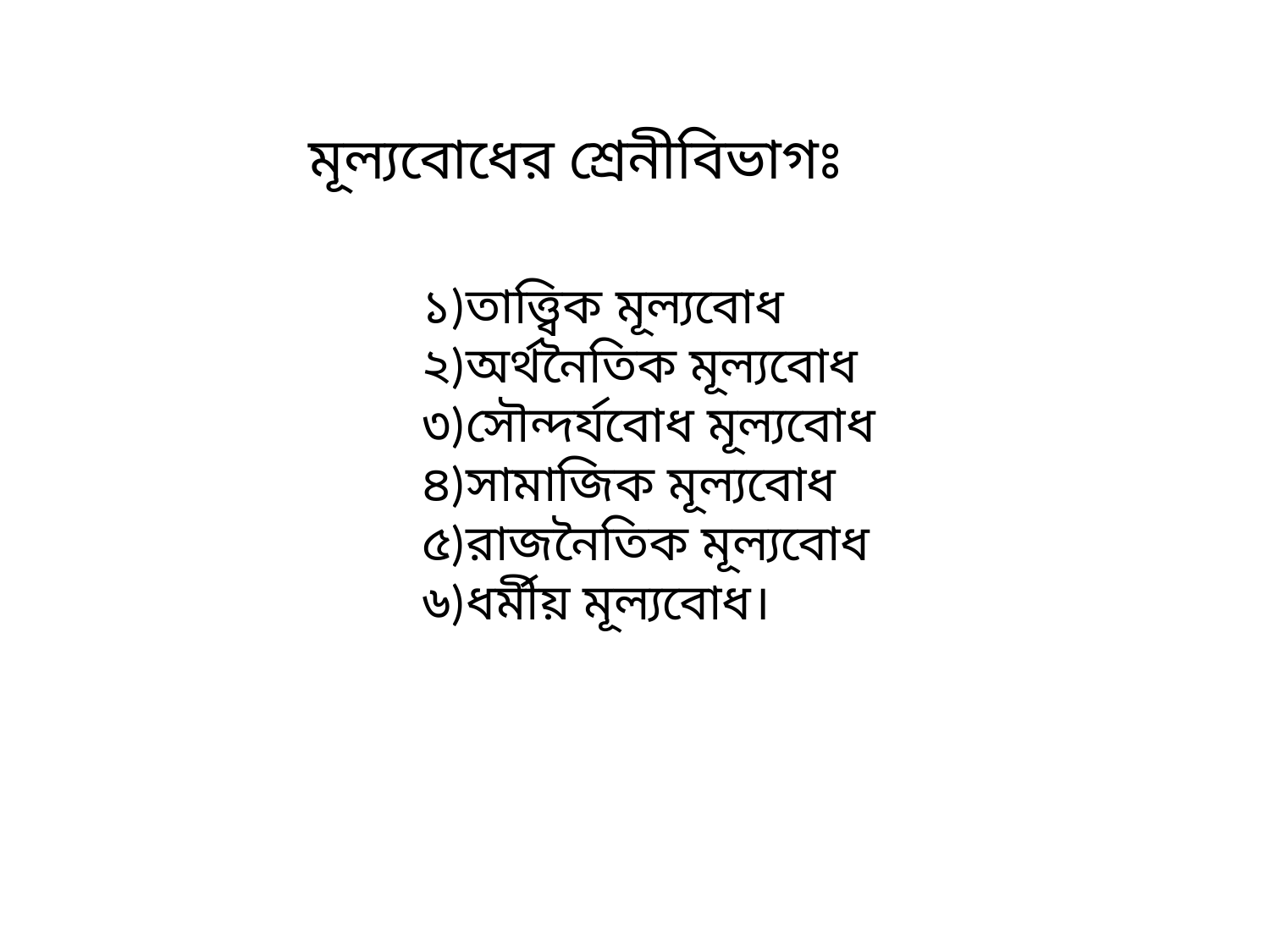

মূল্যবোধের শ্রেনীবিভাগঃ
১)তাত্ত্বিক মূল্যবোধ
২)অর্থনৈতিক মূল্যবোধ
৩)সৌন্দর্যবোধ মূল্যবোধ
৪)সামাজিক মূল্যবোধ
৫)রাজনৈতিক মূল্যবোধ
৬)ধর্মীয় মূল্যবোধ।